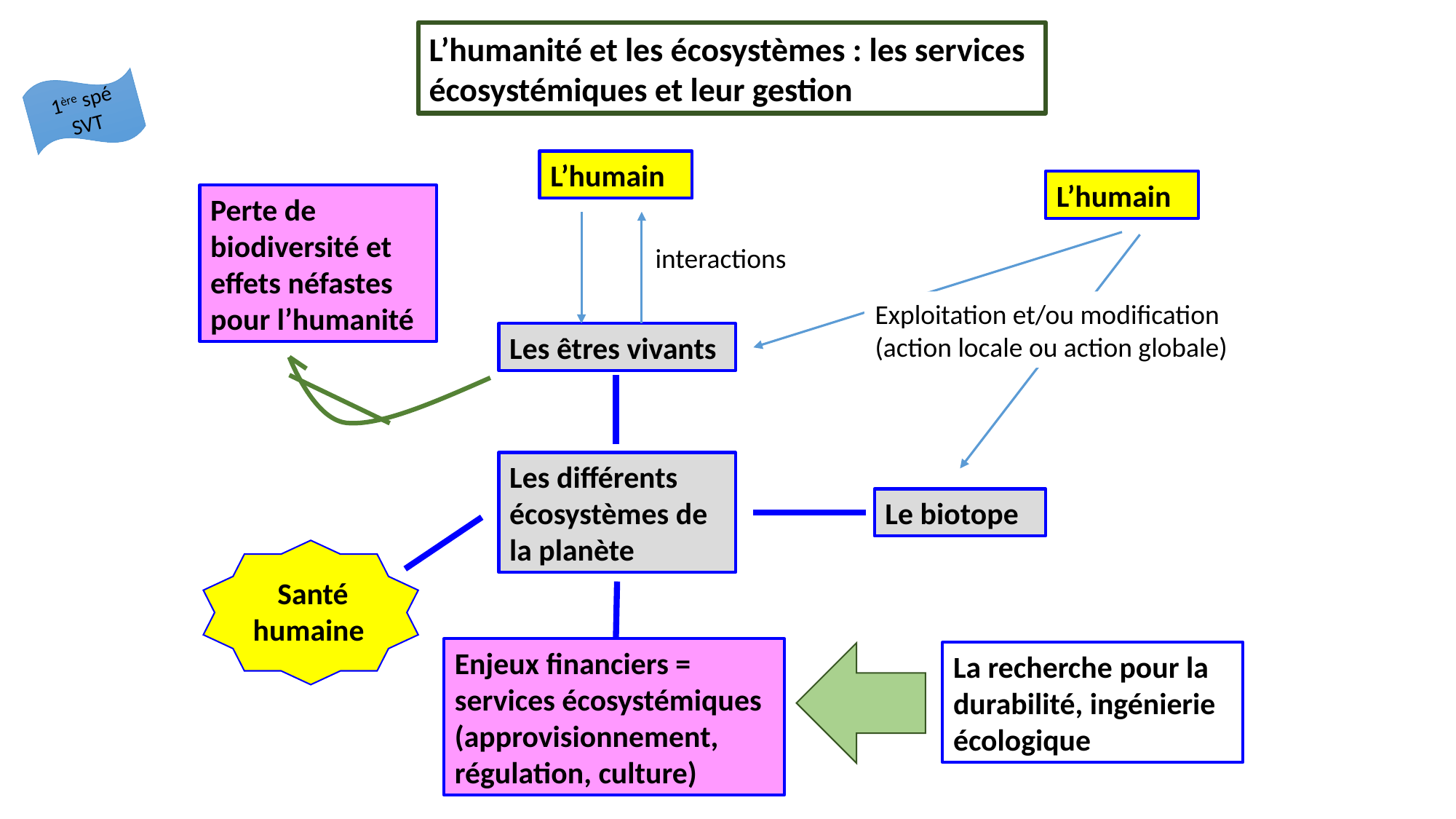

L’humanité et les écosystèmes : les services écosystémiques et leur gestion
1ère spé SVT
L’humain
L’humain
Perte de biodiversité et effets néfastes pour l’humanité
interactions
Exploitation et/ou modification
(action locale ou action globale)
Les êtres vivants

Les différents écosystèmes de la planète
Le biotope

Santé
humaine

Enjeux financiers = services écosystémiques (approvisionnement, régulation, culture)
La recherche pour la durabilité, ingénierie écologique